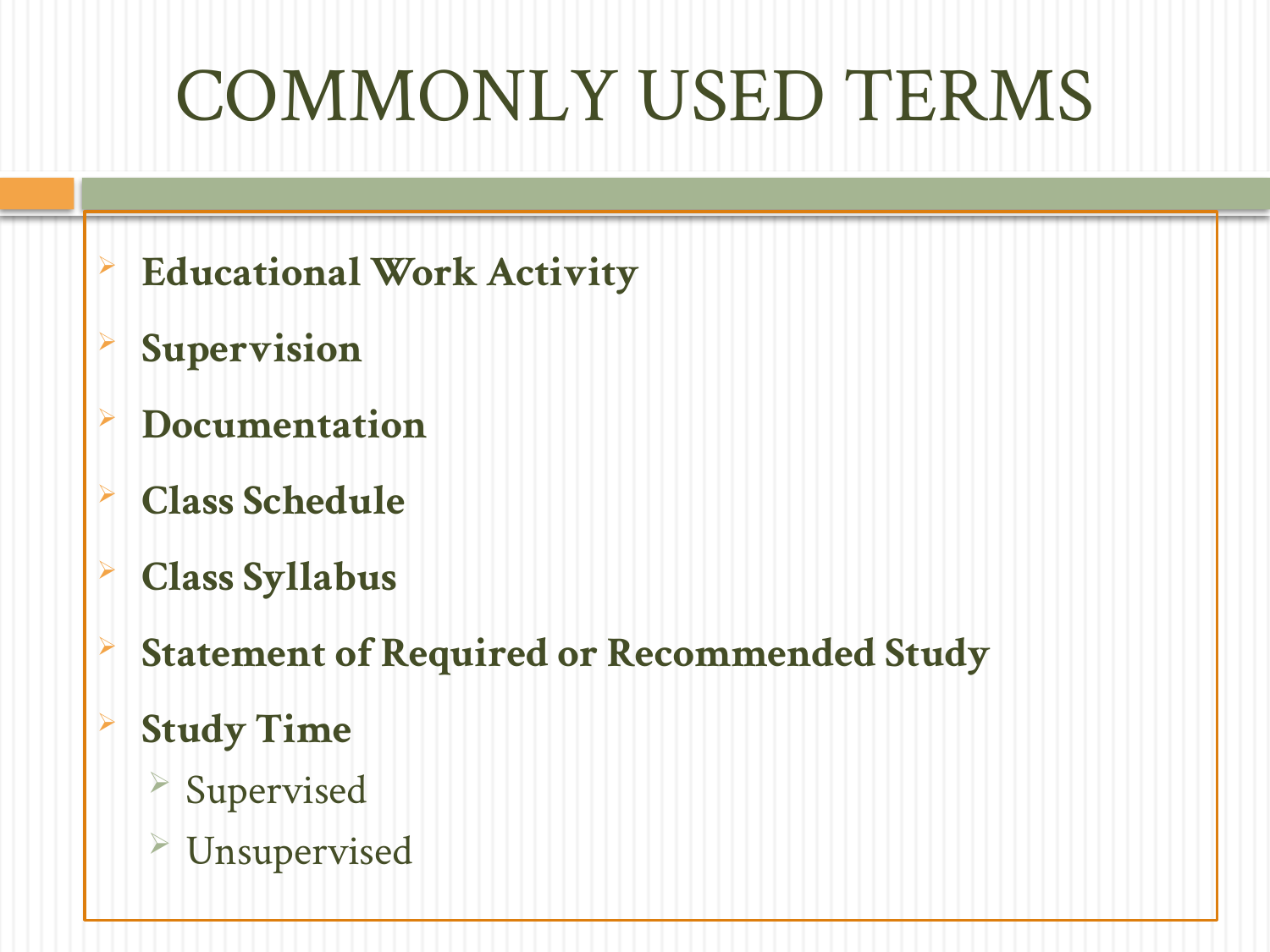

# Commonly Used Terms
Educational Work Activity
Supervision
Documentation
Class Schedule
Class Syllabus
Statement of Required or Recommended Study
Study Time
Supervised
Unsupervised